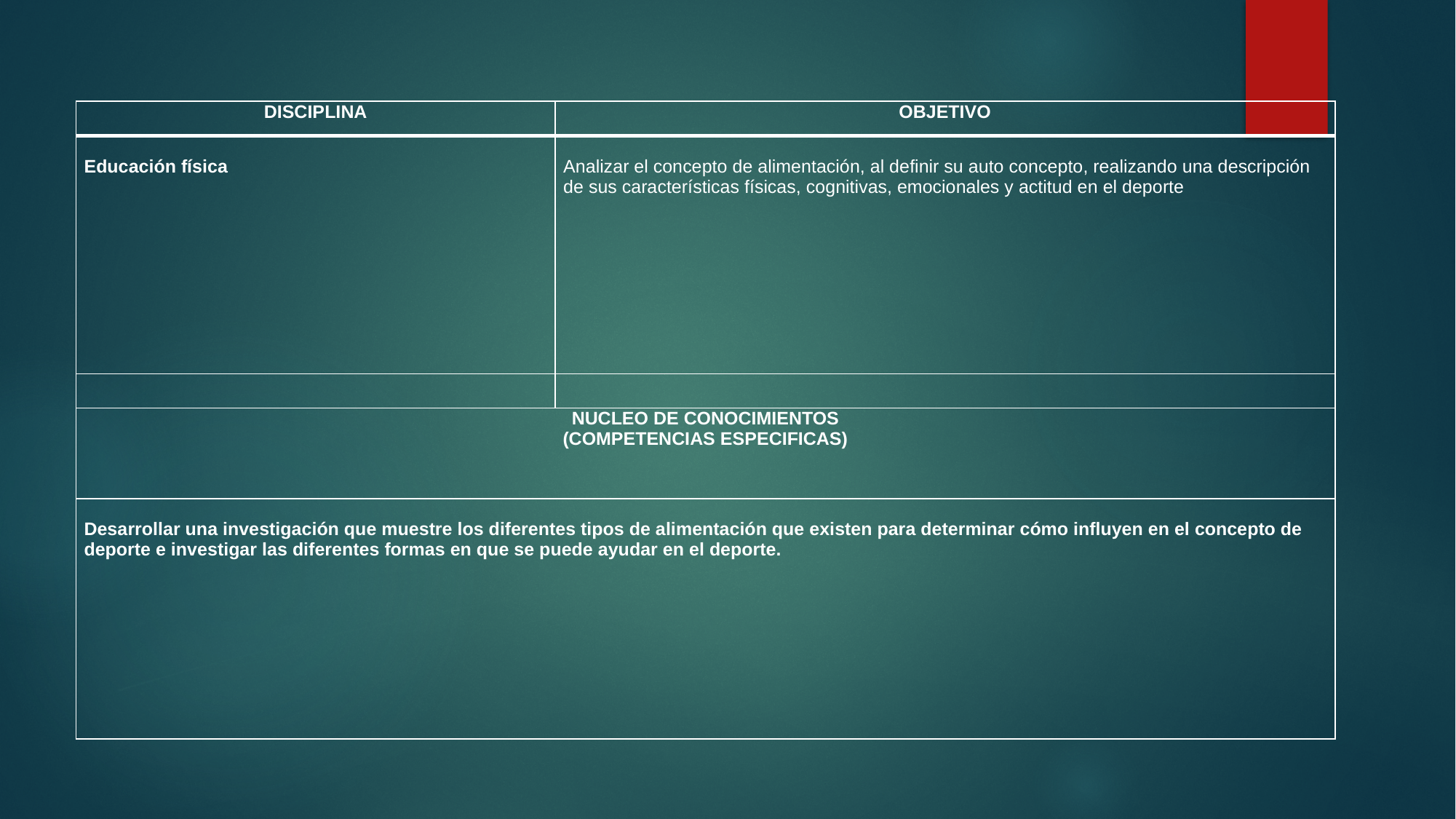

| DISCIPLINA | OBJETIVO |
| --- | --- |
| Educación física | Analizar el concepto de alimentación, al definir su auto concepto, realizando una descripción de sus características físicas, cognitivas, emocionales y actitud en el deporte |
|  |  |
| NUCLEO DE CONOCIMIENTOS (COMPETENCIAS ESPECIFICAS) |  |
| Desarrollar una investigación que muestre los diferentes tipos de alimentación que existen para determinar cómo influyen en el concepto de deporte e investigar las diferentes formas en que se puede ayudar en el deporte. |  |